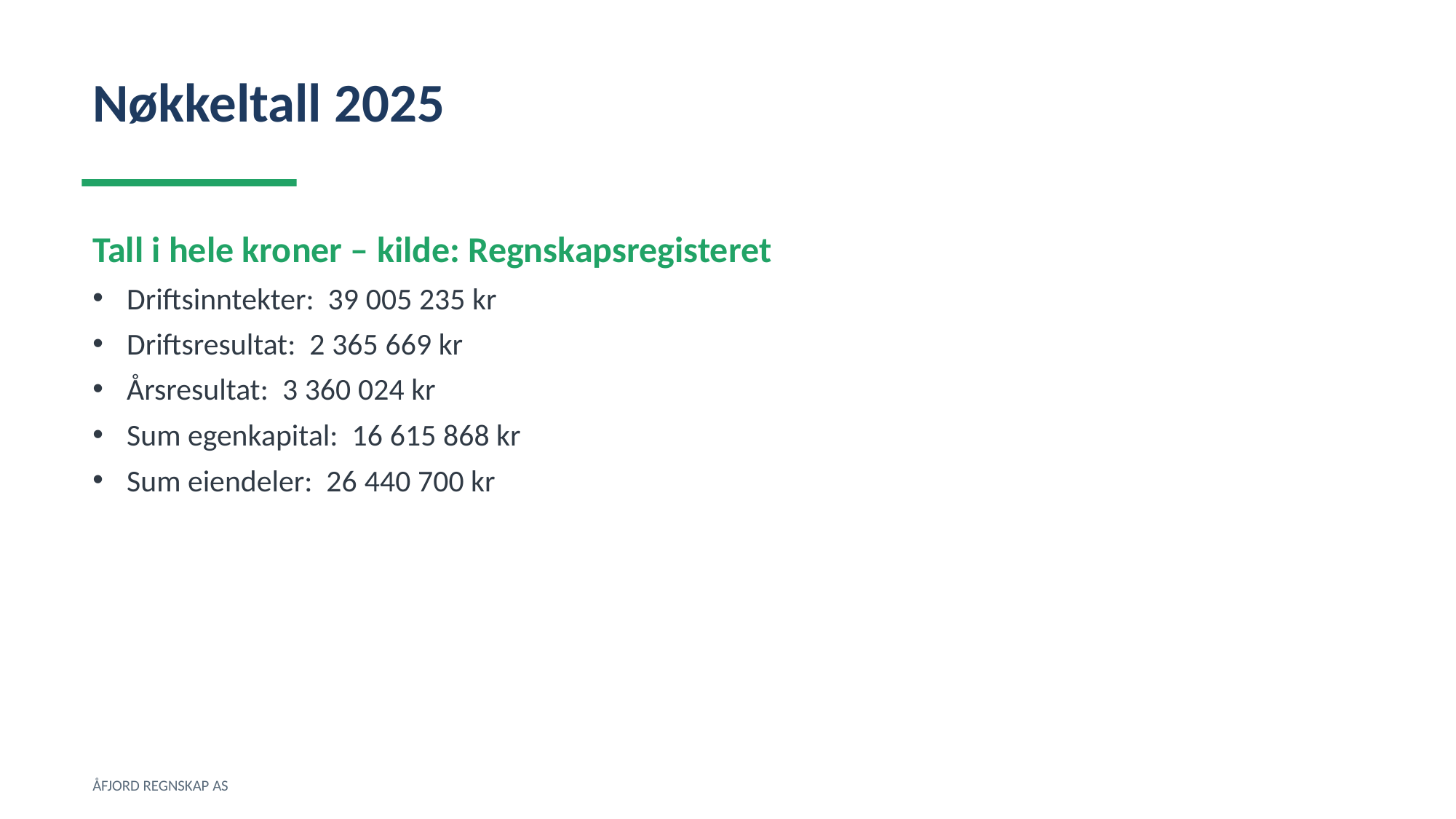

Nøkkeltall 2025

Tall i hele kroner – kilde: Regnskapsregisteret
Driftsinntekter:  39 005 235 kr
Driftsresultat:  2 365 669 kr
Årsresultat:  3 360 024 kr
Sum egenkapital:  16 615 868 kr
Sum eiendeler:  26 440 700 kr
ÅFJORD REGNSKAP AS